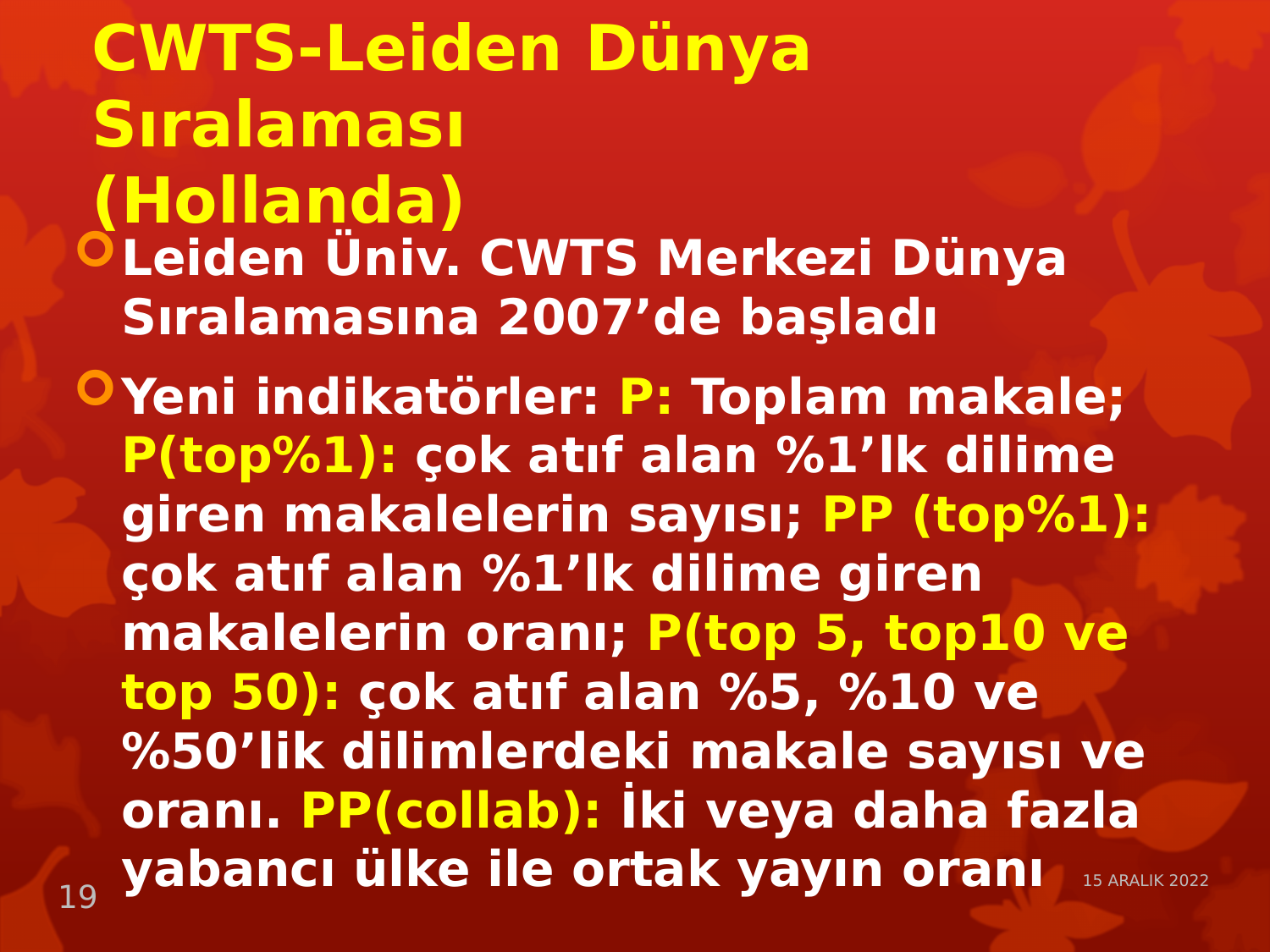

# CWTS-Leiden Dünya Sıralaması (Hollanda)
Leiden Üniv. CWTS Merkezi Dünya Sıralamasına 2007’de başladı
Yeni indikatörler: P: Toplam makale; P(top%1): çok atıf alan %1’lk dilime giren makalelerin sayısı; PP (top%1): çok atıf alan %1’lk dilime giren makalelerin oranı; P(top 5, top10 ve top 50): çok atıf alan %5, %10 ve %50’lik dilimlerdeki makale sayısı ve oranı. PP(collab): İki veya daha fazla yabancı ülke ile ortak yayın oranı
15 ARALIK 2022
19